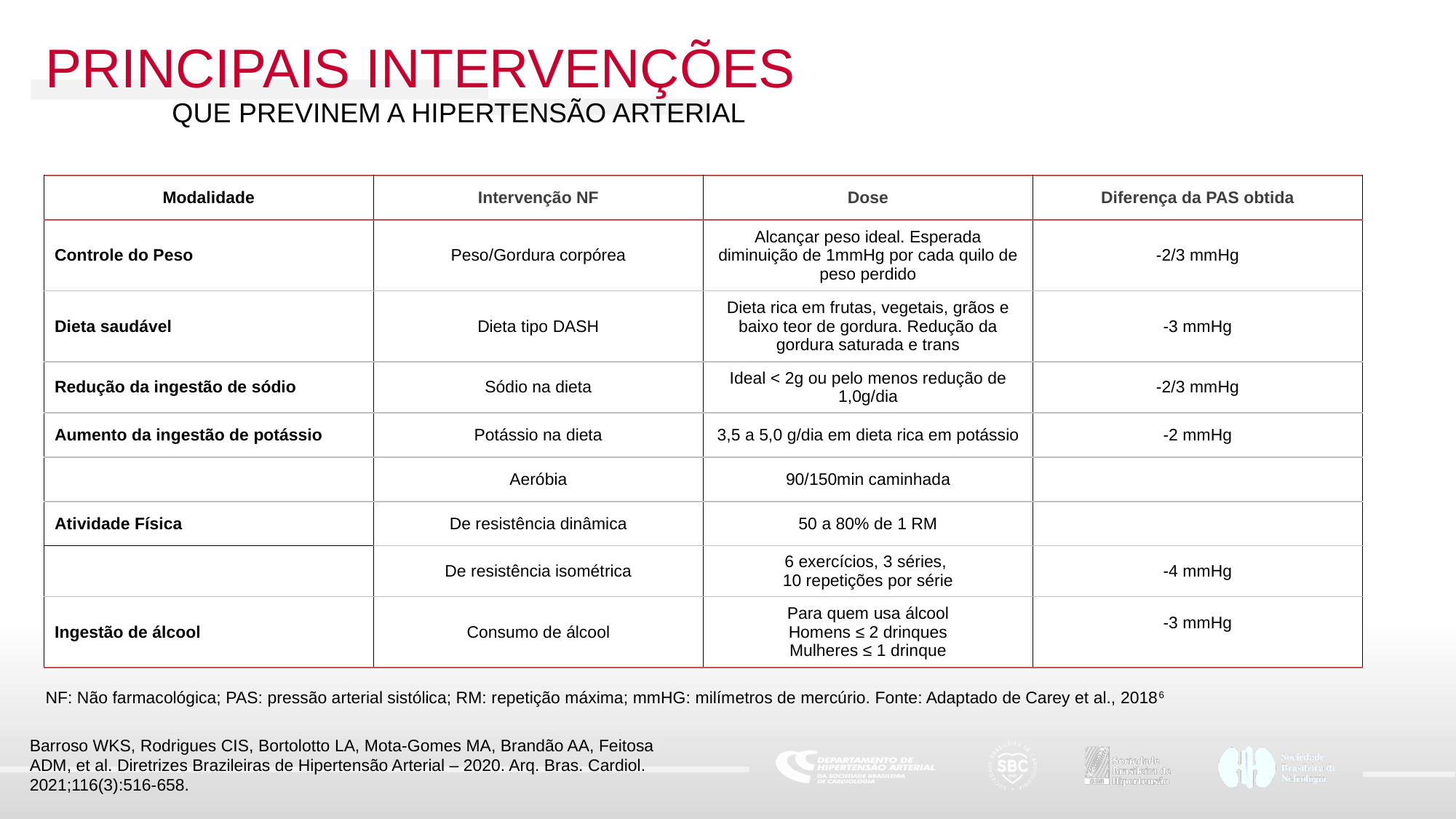

PRINCIPAIS INTERVENÇÕES
QUE PREVINEM A HIPERTENSÃO ARTERIAL

PA – pressão arterial; HA – hipertensão arterial; PNS – Pesquisa Nacional de Saúde

| Modalidade | Intervenção NF | Dose | Diferença da PAS obtida |
| --- | --- | --- | --- |
| Controle do Peso | Peso/Gordura corpórea | Alcançar peso ideal. Esperada diminuição de 1mmHg por cada quilo de peso perdido | -2/3 mmHg |
| Dieta saudável | Dieta tipo DASH | Dieta rica em frutas, vegetais, grãos e baixo teor de gordura. Redução da gordura saturada e trans | -3 mmHg |
| Redução da ingestão de sódio | Sódio na dieta | Ideal < 2g ou pelo menos redução de 1,0g/dia | -2/3 mmHg |
| Aumento da ingestão de potássio | Potássio na dieta | 3,5 a 5,0 g/dia em dieta rica em potássio | -2 mmHg |
|  | Aeróbia | 90/150min caminhada |  |
| Atividade Física | De resistência dinâmica | 50 a 80% de 1 RM |  |
|  | De resistência isométrica | 6 exercícios, 3 séries, 10 repetições por série | -4 mmHg |
| Ingestão de álcool | Consumo de álcool | Para quem usa álcool Homens ≤ 2 drinques Mulheres ≤ 1 drinque | -3 mmHg |
NF: Não farmacológica; PAS: pressão arterial sistólica; RM: repetição máxima; mmHG: milímetros de mercúrio. Fonte: Adaptado de Carey et al., 20186
Barroso WKS, Rodrigues CIS, Bortolotto LA, Mota-Gomes MA, Brandão AA, Feitosa ADM, et al. Diretrizes Brazileiras de Hipertensão Arterial – 2020. Arq. Bras. Cardiol. 2021;116(3):516-658.